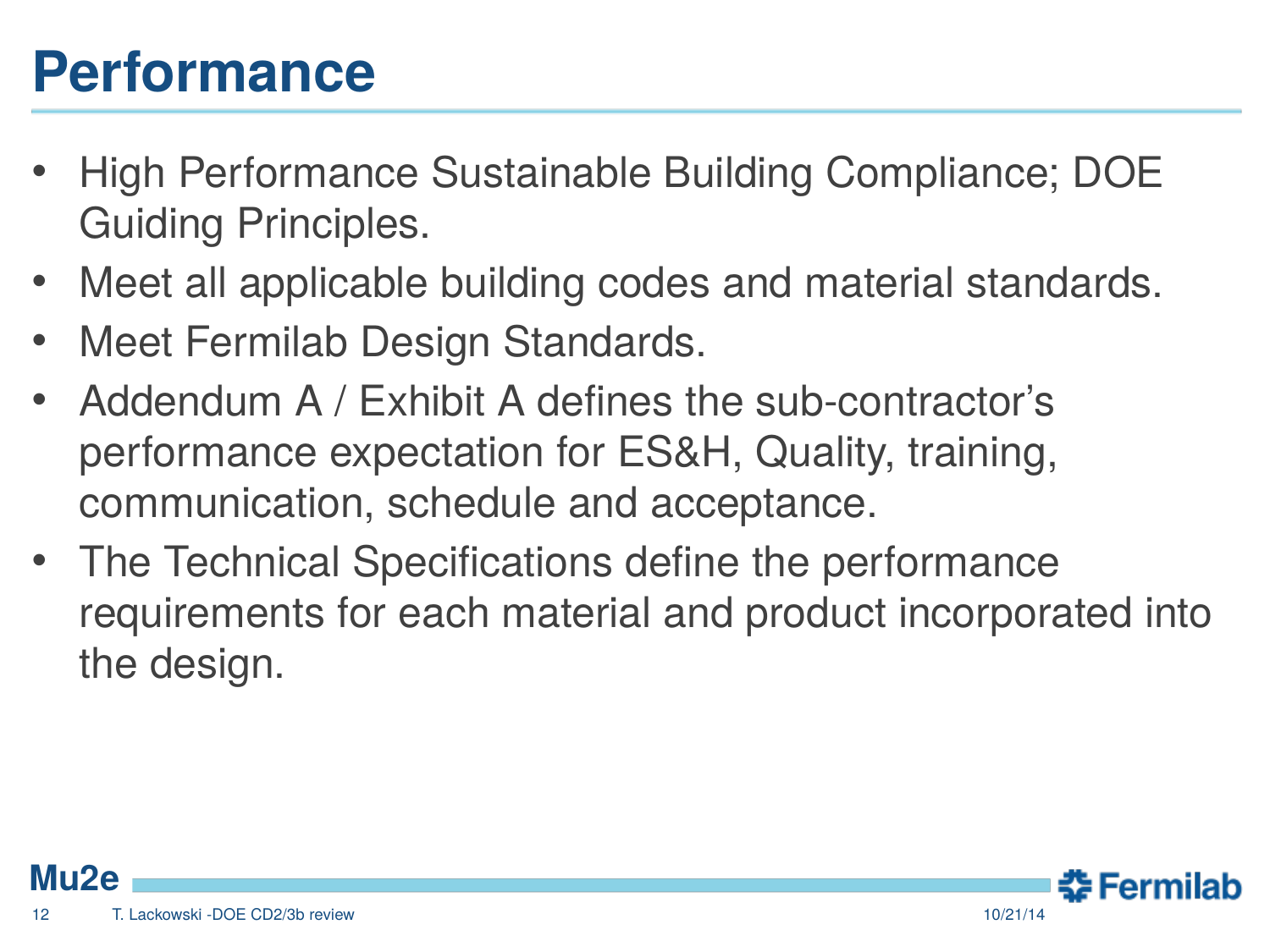

# Performance
High Performance Sustainable Building Compliance; DOE Guiding Principles.
Meet all applicable building codes and material standards.
Meet Fermilab Design Standards.
Addendum A / Exhibit A defines the sub-contractor’s performance expectation for ES&H, Quality, training, communication, schedule and acceptance.
The Technical Specifications define the performance requirements for each material and product incorporated into the design.

12
T. Lackowski -DOE CD2/3b review
10/21/14